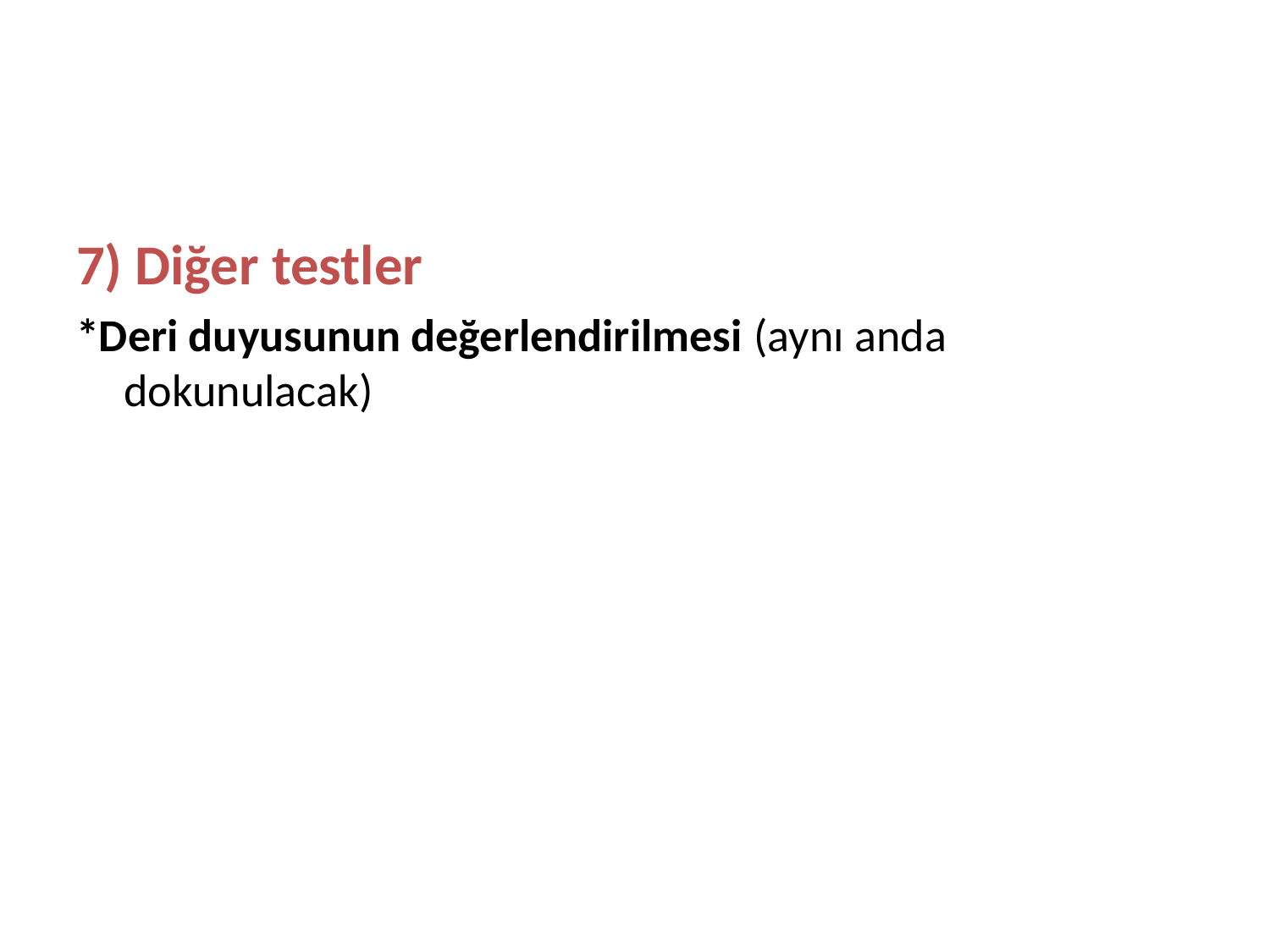

#
7) Diğer testler
*Deri duyusunun değerlendirilmesi (aynı anda dokunulacak)